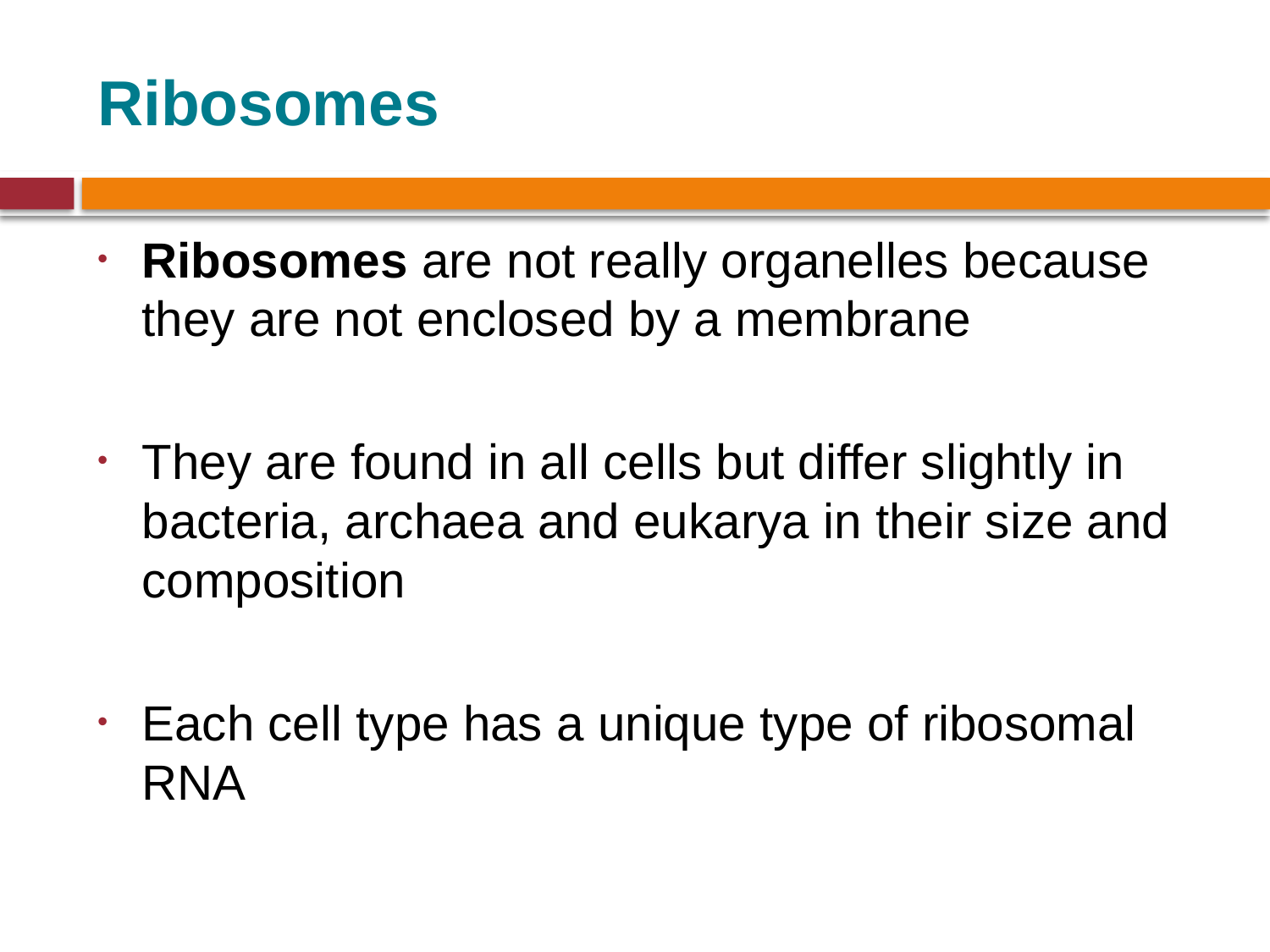

# Ribosomes
Ribosomes are not really organelles because they are not enclosed by a membrane

They are found in all cells but differ slightly in bacteria, archaea and eukarya in their size and composition

Each cell type has a unique type of ribosomal RNA